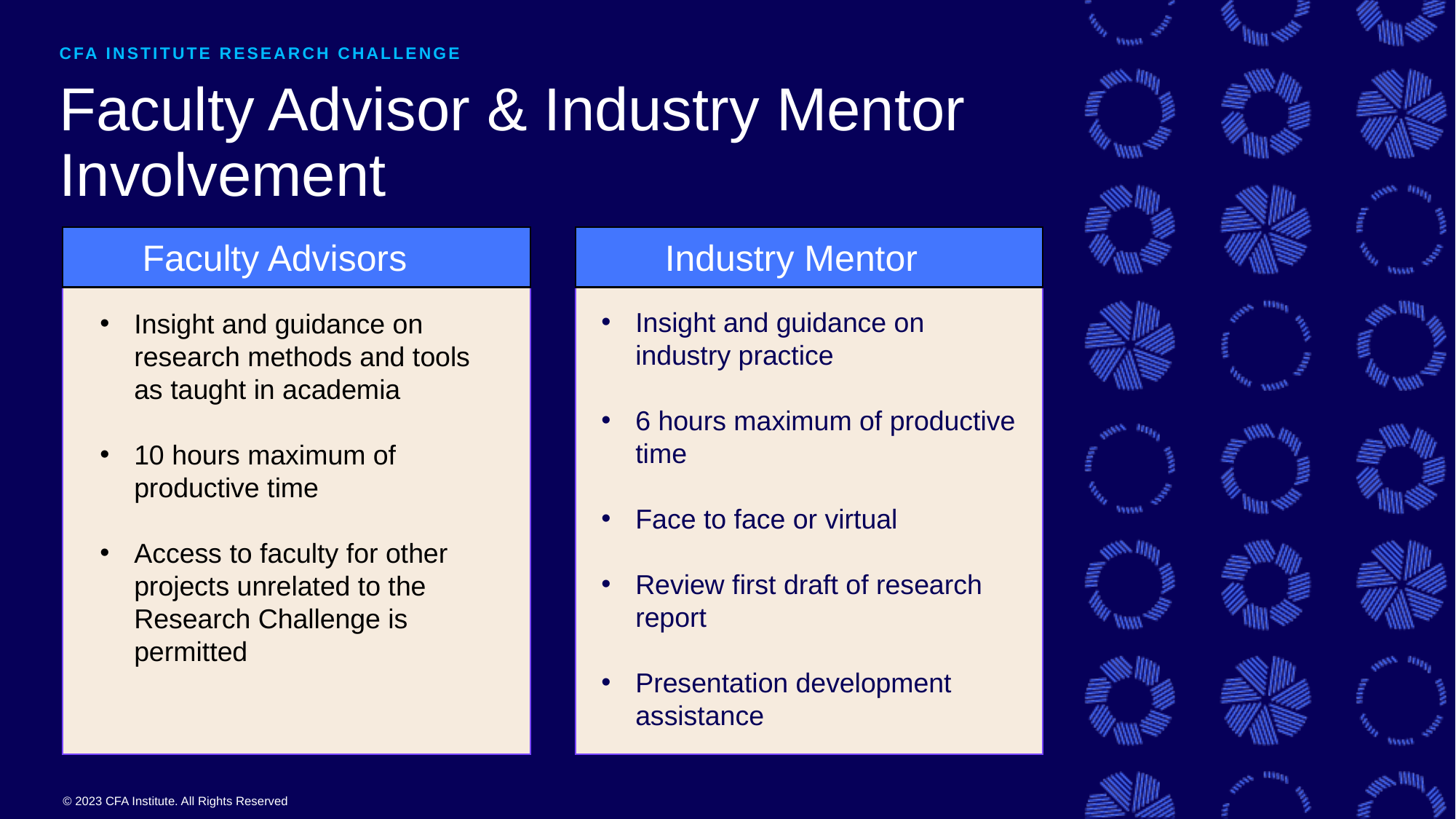

CFA Institute Research Challenge

# Faculty Advisor & Industry Mentor Involvement

Faculty Advisors

Industry Mentor

Insight and guidance on industry practice

6 hours maximum of productive time

Face to face or virtual

Review first draft of research report

Presentation development assistance
Insight and guidance on research methods and tools as taught in academia

10 hours maximum of productive time

Access to faculty for other projects unrelated to the Research Challenge is permitted

© 2023 CFA Institute. All Rights Reserved